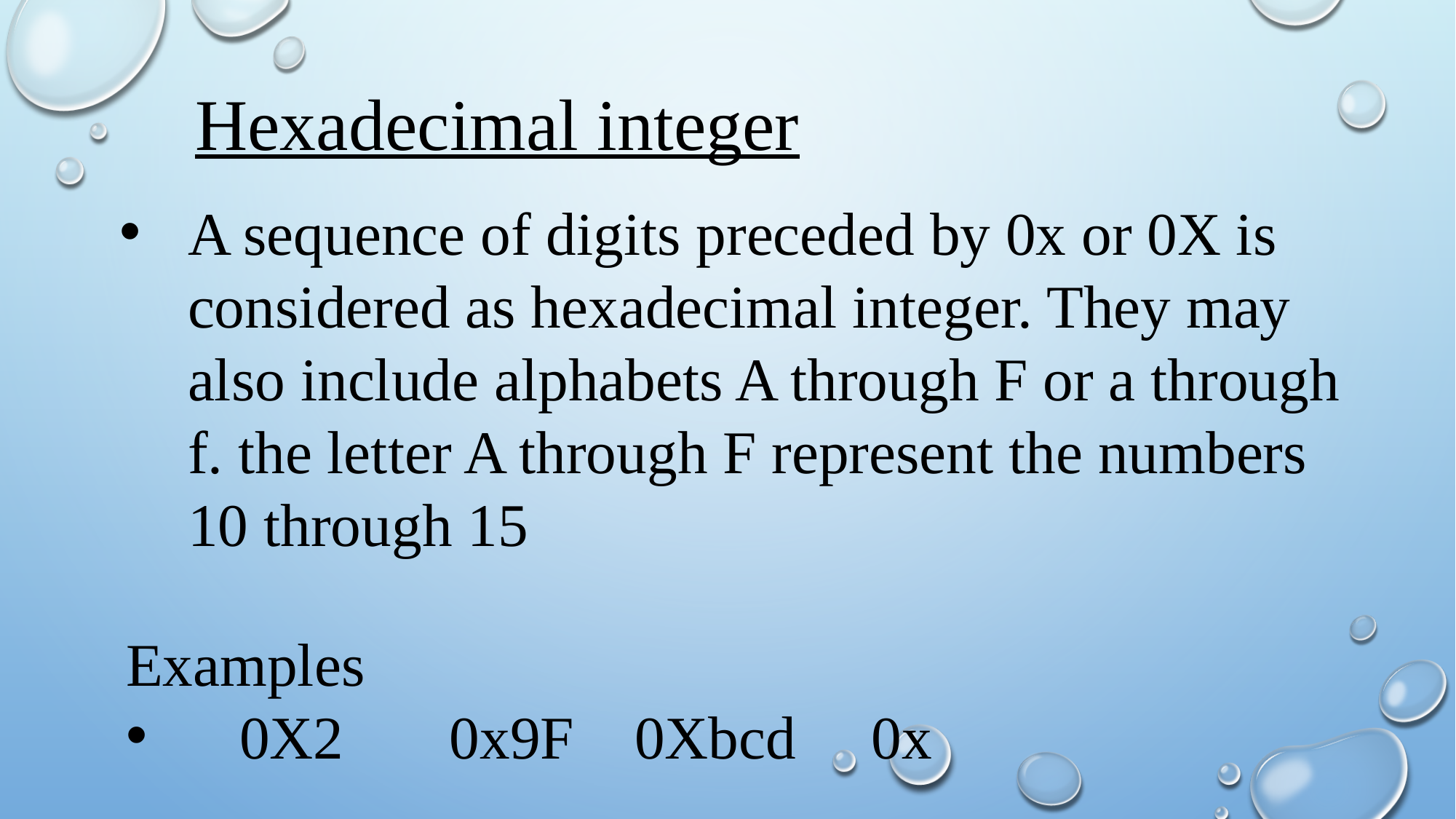

Hexadecimal integer
A sequence of digits preceded by 0x or 0X is considered as hexadecimal integer. They may also include alphabets A through F or a through f. the letter A through F represent the numbers 10 through 15
Examples
   0X2       0x9F    0Xbcd     0x